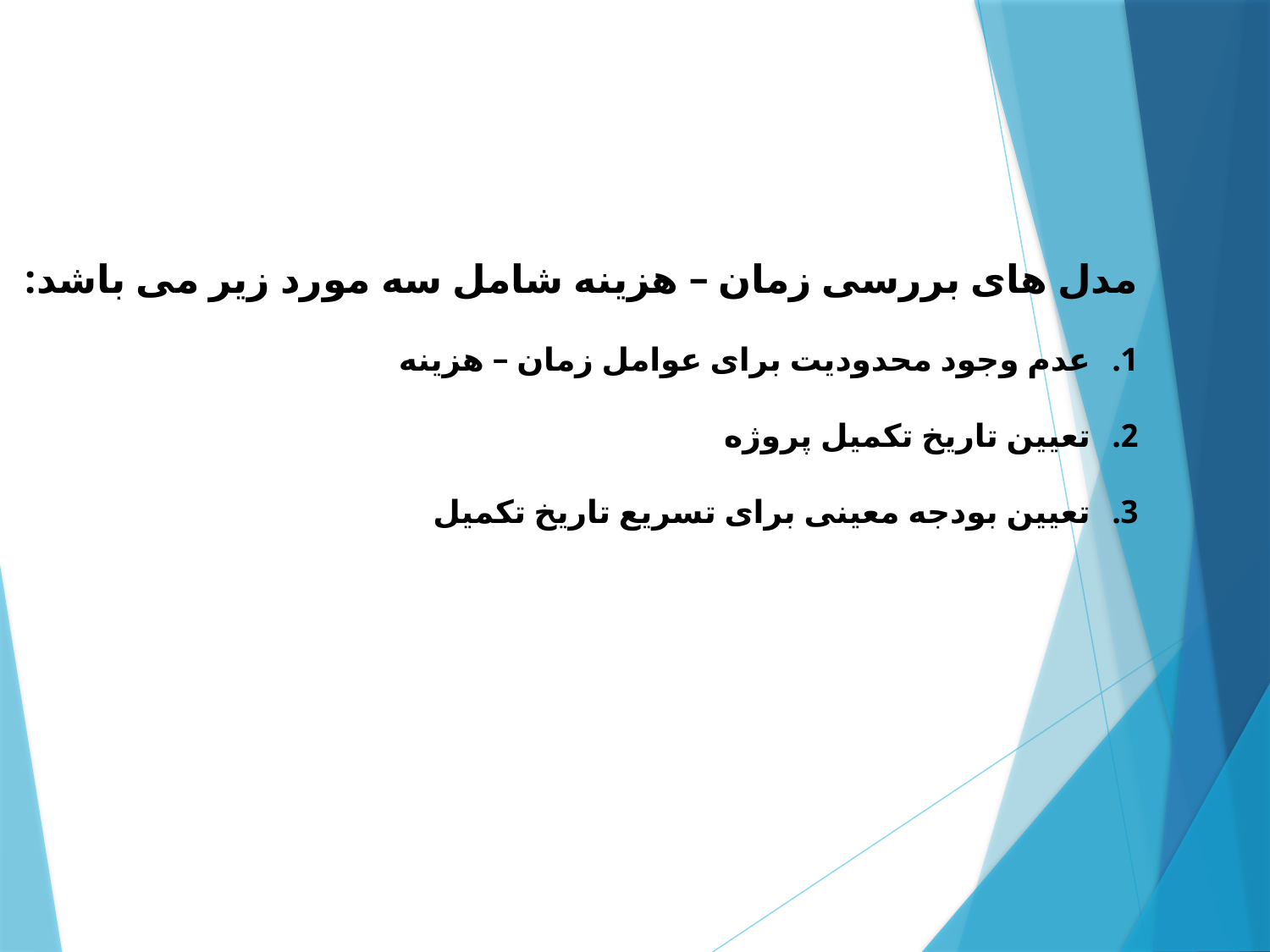

مدل های بررسی زمان – هزینه شامل سه مورد زیر می باشد:
عدم وجود محدودیت برای عوامل زمان – هزینه
تعیین تاریخ تکمیل پروژه
تعیین بودجه معینی برای تسریع تاریخ تکمیل